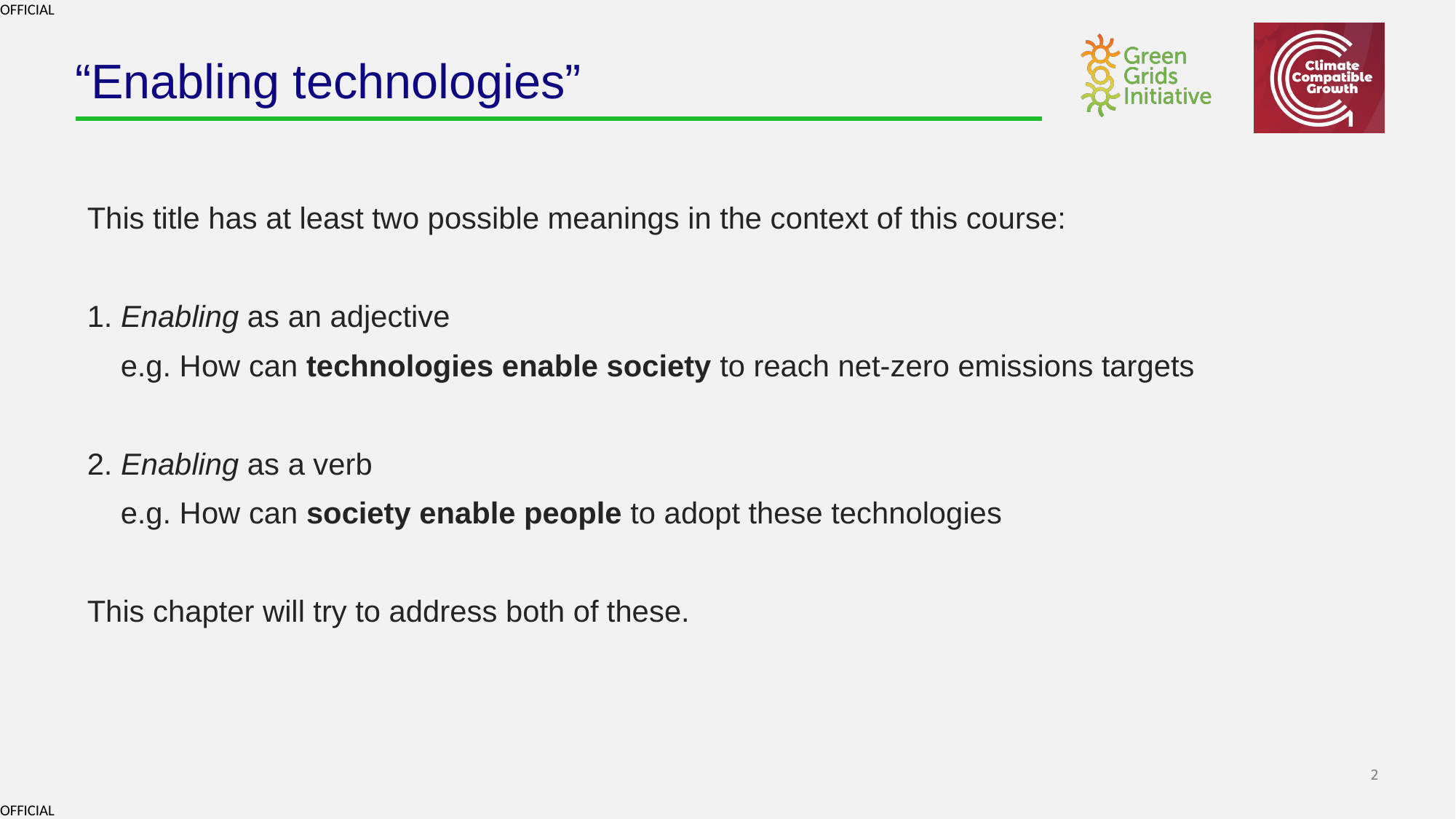

# “Enabling technologies”

This title has at least two possible meanings in the context of this course:

1. Enabling as an adjective
    e.g. How can technologies enable society to reach net-zero emissions targets

2. Enabling as a verb
    e.g. How can society enable people to adopt these technologies

This chapter will try to address both of these.